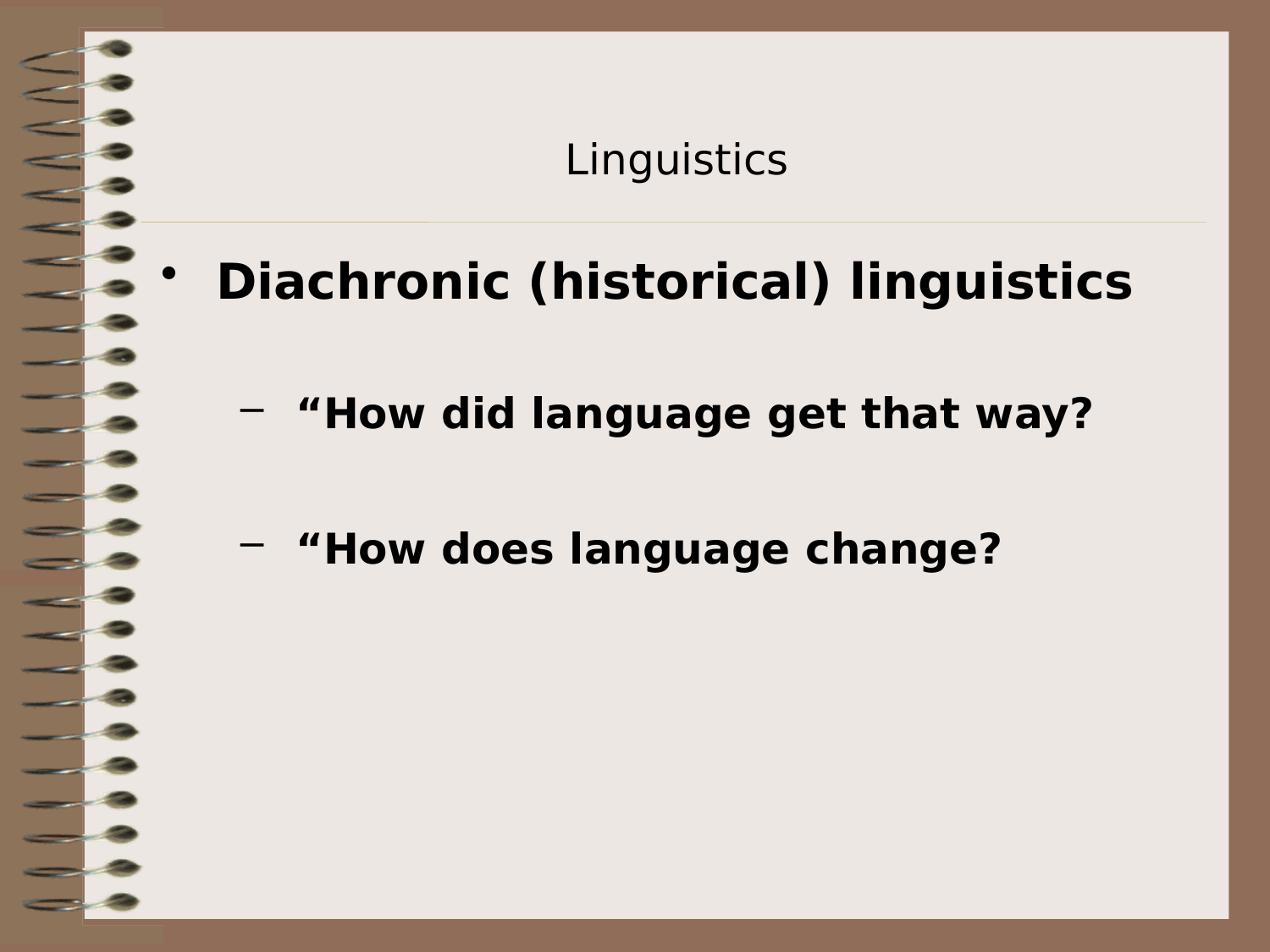

# Linguistics
Diachronic (historical) linguistics

“How did language get that way?

“How does language change?